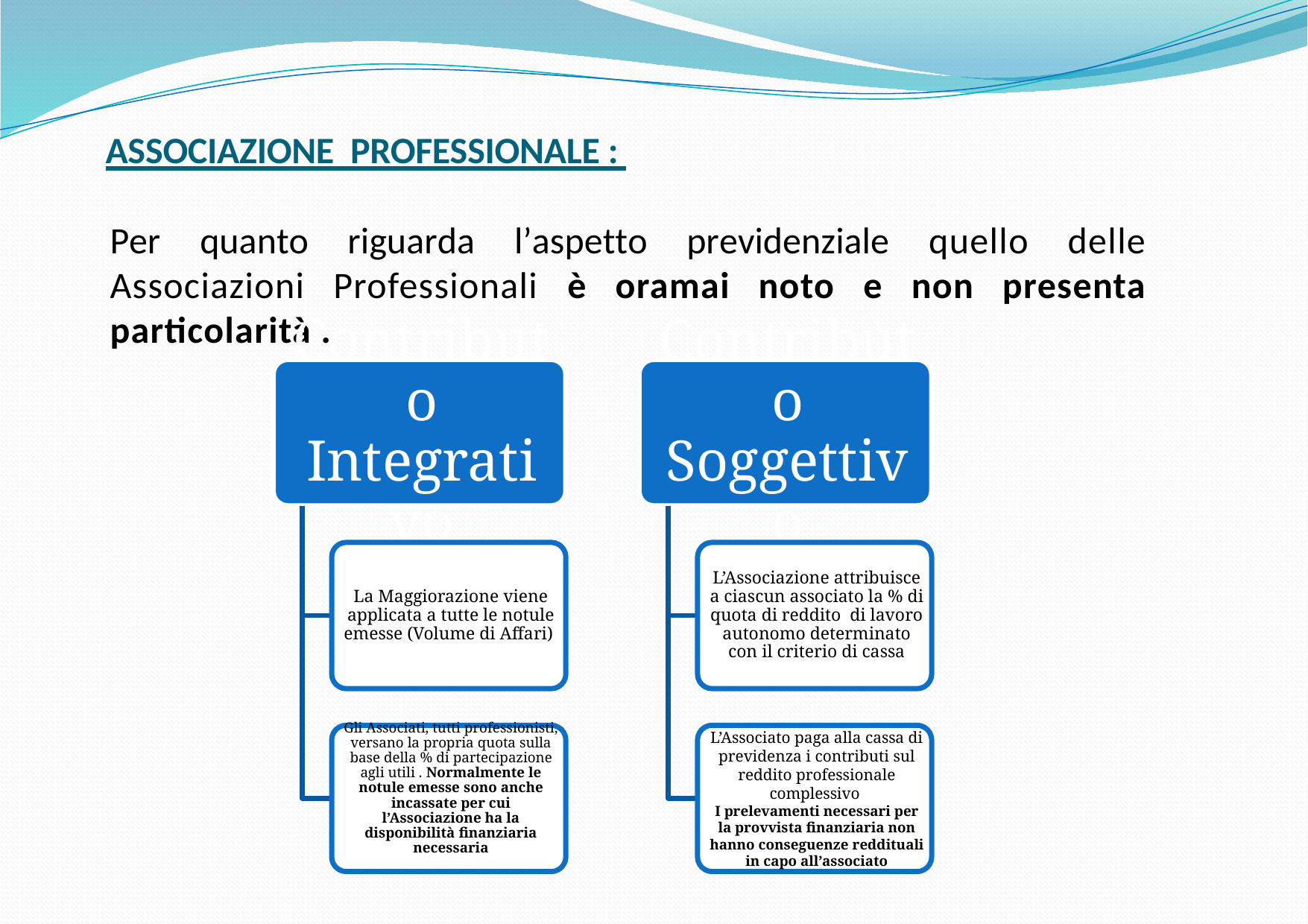

ASSOCIAZIONE  PROFESSIONALE :

Per quanto riguarda l’aspetto previdenziale quello delle Associazioni Professionali è oramai noto e non presenta particolarità .
Contributo Integrativo
La Maggiorazione viene applicata a tutte le notule emesse (Volume di Affari)
Gli Associati, tutti professionisti, versano la propria quota sulla base della % di partecipazione agli utili . Normalmente le notule emesse sono anche incassate per cui l’Associazione ha la disponibilità finanziaria necessaria

Contributo Soggettivo
L’Associazione attribuisce a ciascun associato la % di quota di reddito  di lavoro autonomo determinato con il criterio di cassa
L’Associato paga alla cassa di previdenza i contributi sul reddito professionale complessivo
I prelevamenti necessari per la provvista finanziaria non hanno conseguenze reddituali in capo all’associato